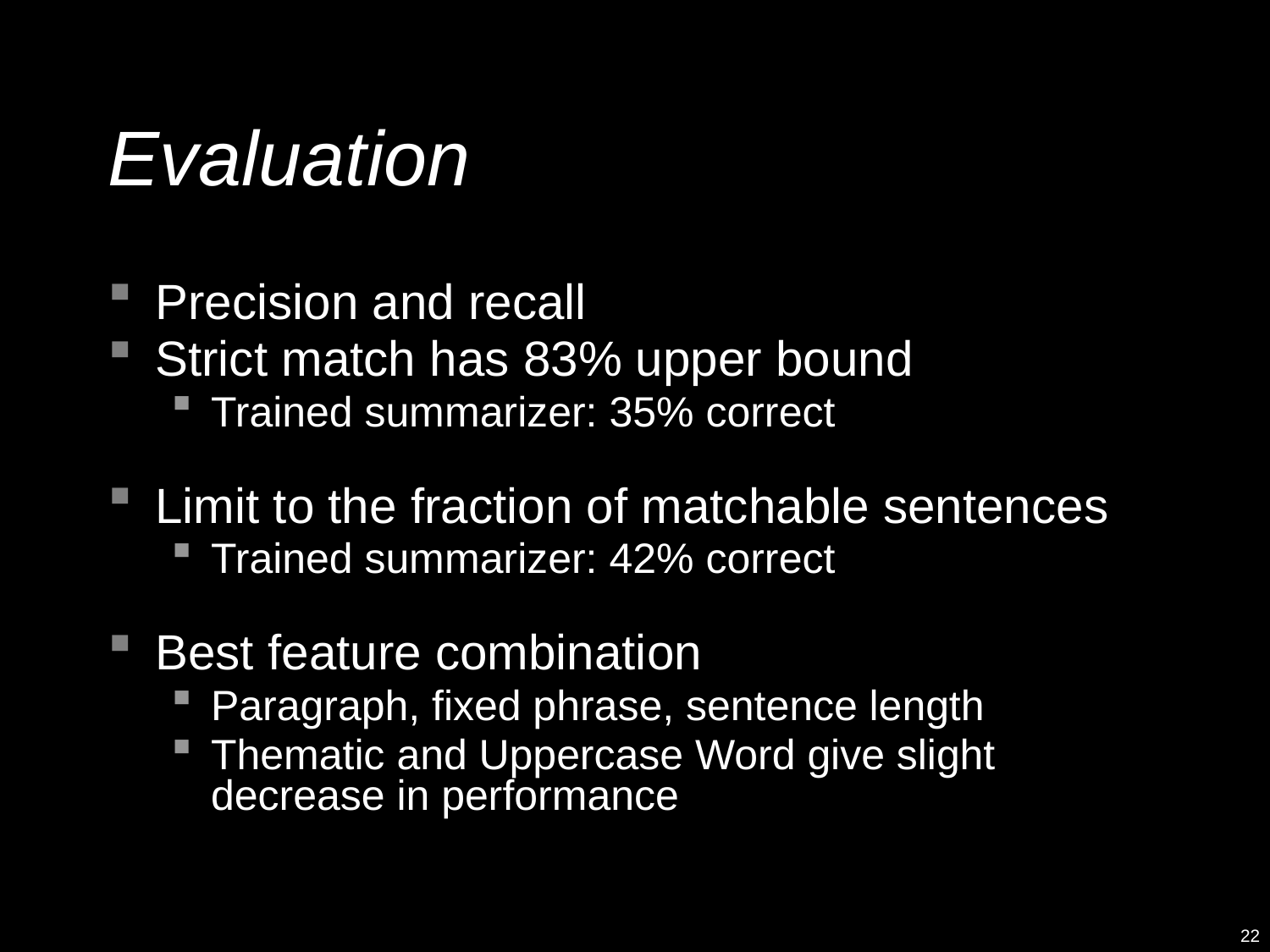

# Evaluation
Precision and recall
Strict match has 83% upper bound
Trained summarizer: 35% correct
Limit to the fraction of matchable sentences
Trained summarizer: 42% correct
Best feature combination
Paragraph, fixed phrase, sentence length
Thematic and Uppercase Word give slight decrease in performance